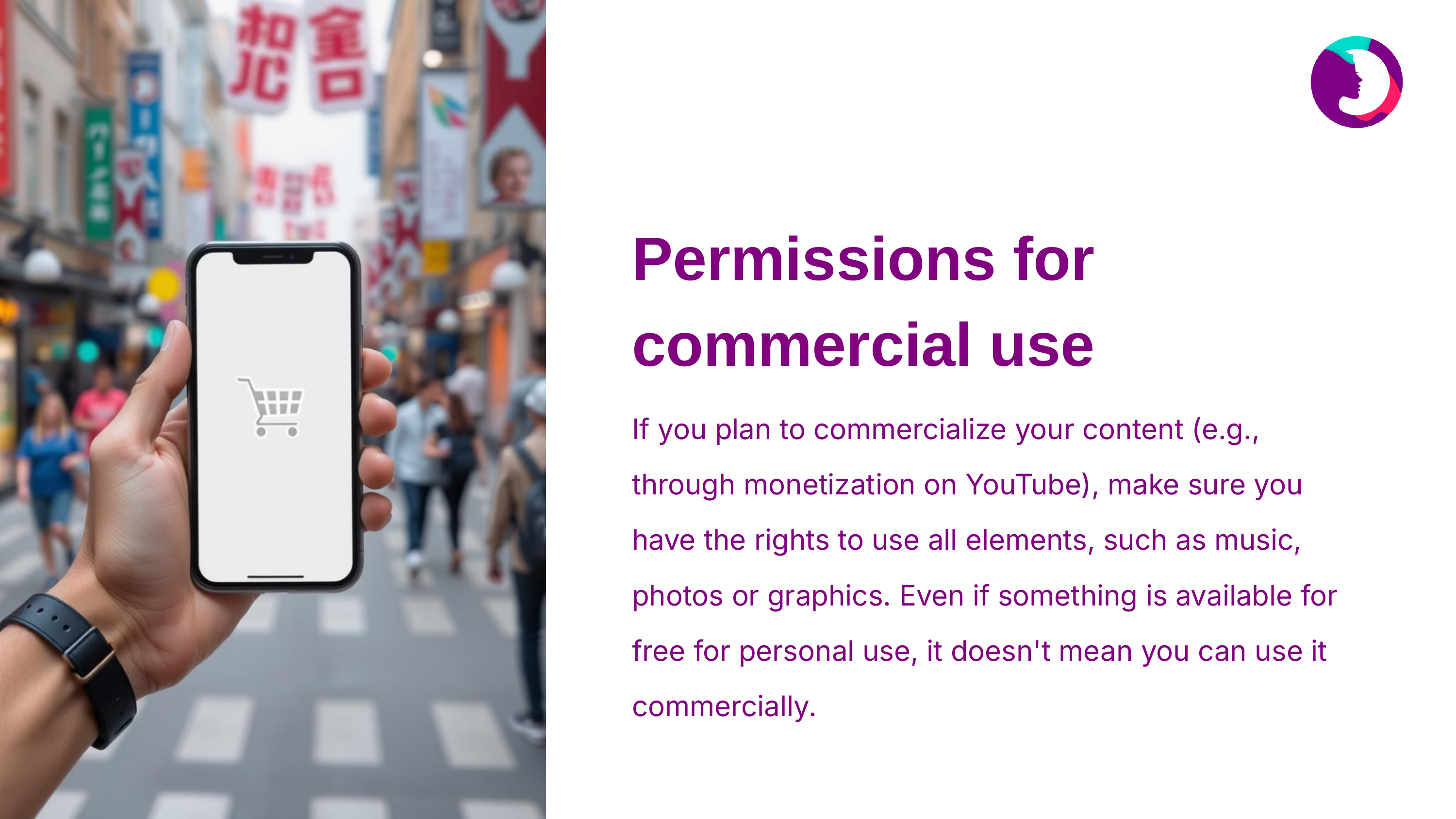

Permissions for commercial use
If you plan to commercialize your content (e.g., through monetization on YouTube), make sure you have the rights to use all elements, such as music, photos or graphics. Even if something is available for free for personal use, it doesn't mean you can use it commercially.